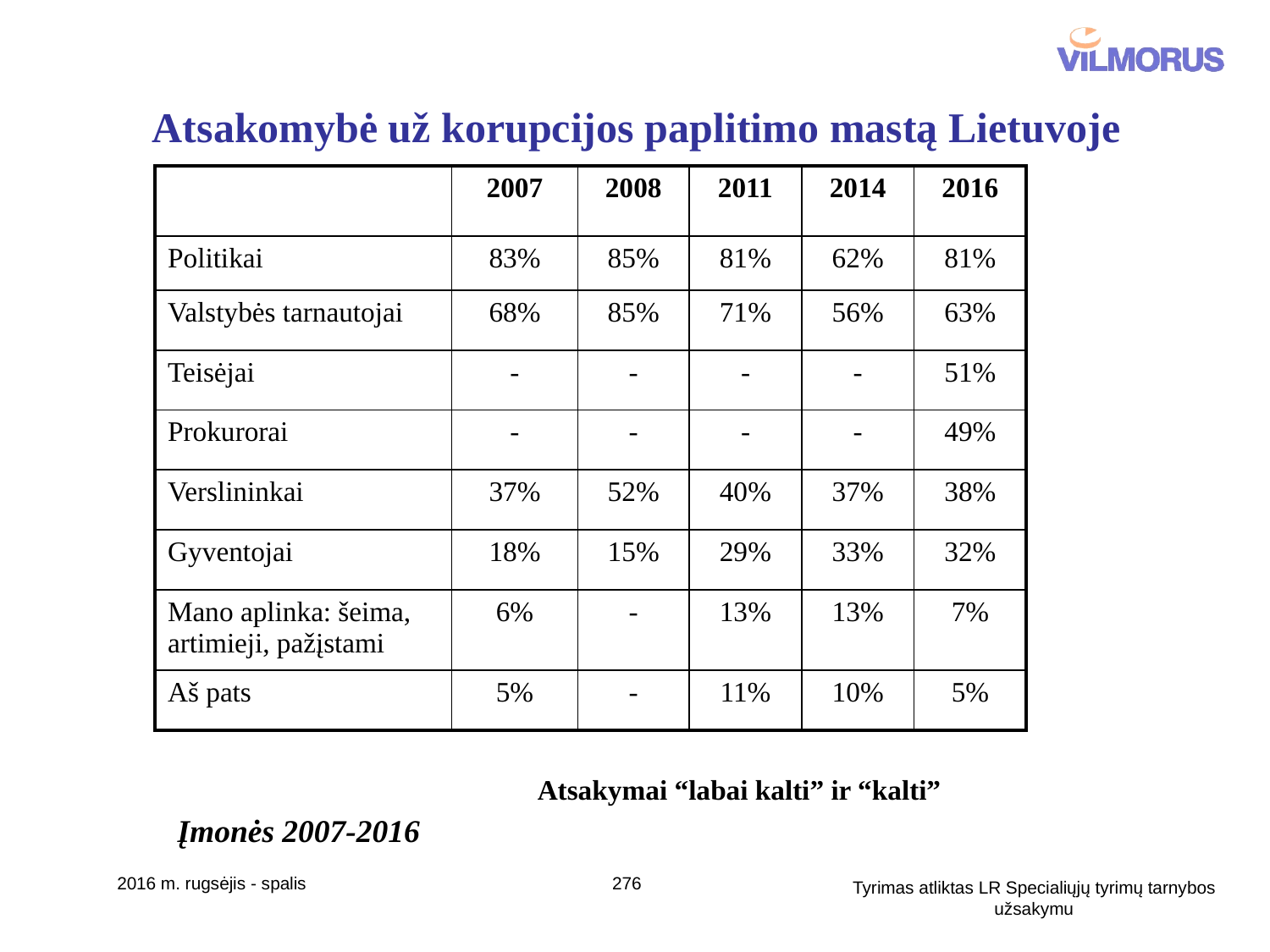

# Atsakomybė už korupcijos paplitimo mastą Lietuvoje
|  | 2007 | 2008 | 2011 | 2014 | 2016 |
| --- | --- | --- | --- | --- | --- |
| Politikai | 83% | 85% | 81% | 62% | 81% |
| Valstybės tarnautojai | 68% | 85% | 71% | 56% | 63% |
| Teisėjai | - | - | - | - | 51% |
| Prokurorai | - | - | - | - | 49% |
| Verslininkai | 37% | 52% | 40% | 37% | 38% |
| Gyventojai | 18% | 15% | 29% | 33% | 32% |
| Mano aplinka: šeima, artimieji, pažįstami | 6% | - | 13% | 13% | 7% |
| Aš pats | 5% | - | 11% | 10% | 5% |
Atsakymai “labai kalti” ir “kalti”
Įmonės 2007-2016
2016 m. rugsėjis - spalis
276
Tyrimas atliktas LR Specialiųjų tyrimų tarnybos užsakymu